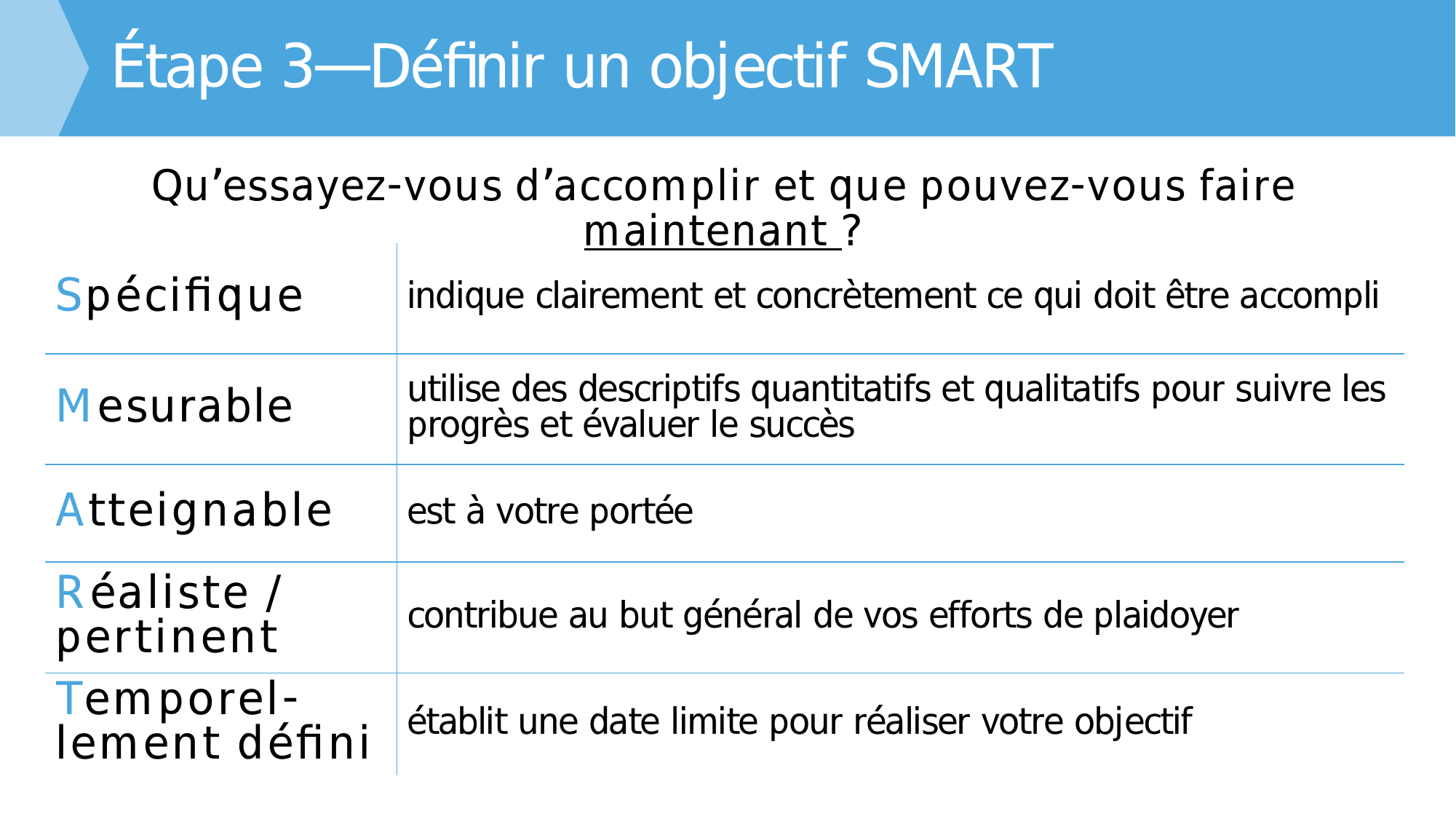

# Étape 3—Définir un objectif SMART
Qu’essayez-vous d’accomplir et que pouvez-vous faire maintenant ?
| Spécifique | indique clairement et concrètement ce qui doit être accompli |
| --- | --- |
| Mesurable | utilise des descriptifs quantitatifs et qualitatifs pour suivre les progrès et évaluer le succès |
| Atteignable | est à votre portée |
| Réaliste / pertinent | contribue au but général de vos efforts de plaidoyer |
| Temporel-lement défini | établit une date limite pour réaliser votre objectif |